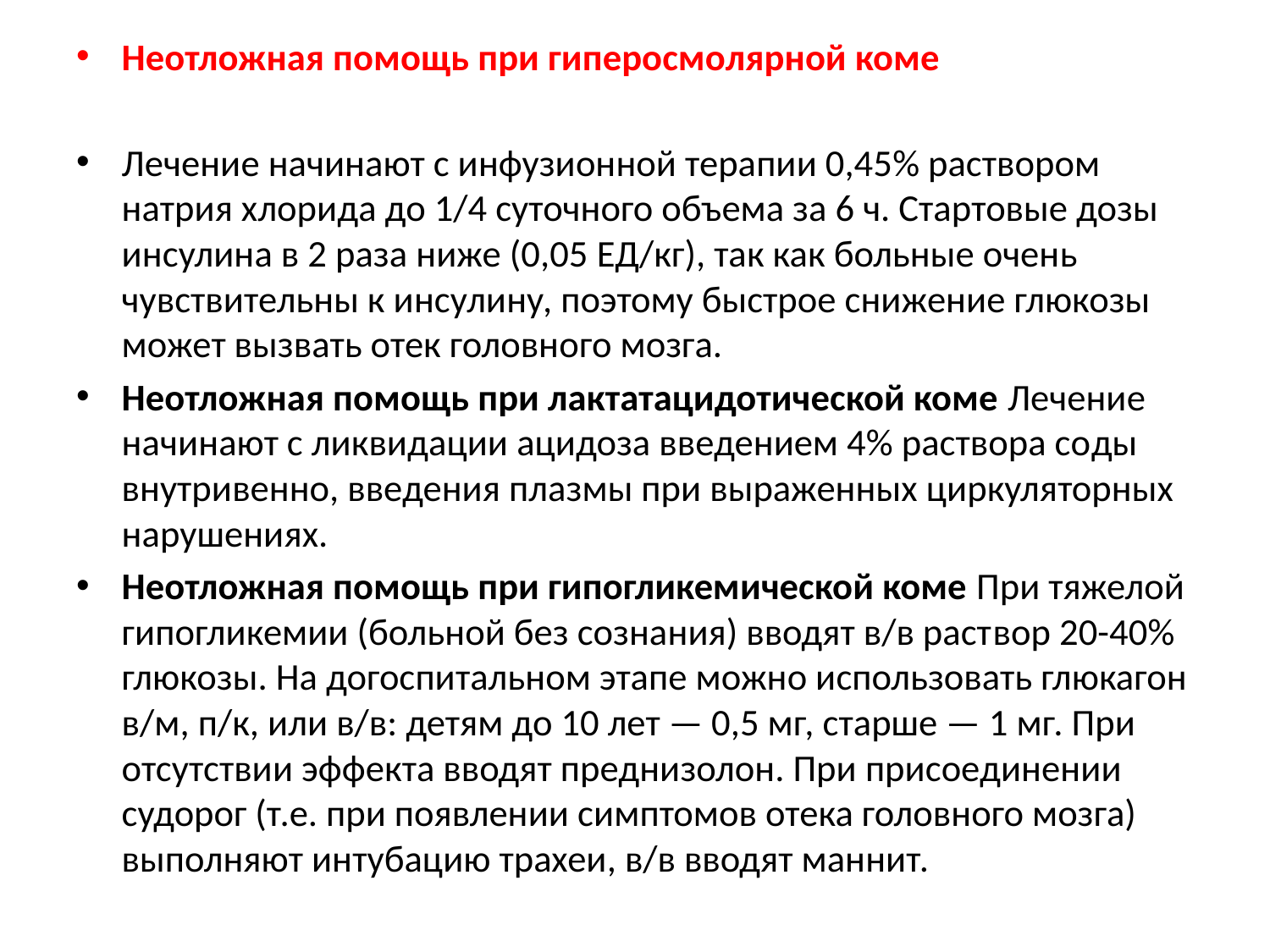

Неотложная помощь при гиперосмолярной коме

Лечение начинают с инфузионной терапии 0,45% раствором натрия хлорида до 1/4 суточного объема за 6 ч. Стартовые дозы инсулина в 2 раза ниже (0,05 ЕД/кг), так как больные очень чувствительны к инсу­лину, поэтому быстрое снижение глюкозы может вызвать отек головно­го мозга.
Неотложная помощь при лактатацидотической коме Лечение начинают с ликвидации ацидоза введением 4% раствора со­ды внутривенно, введения плазмы при выраженных циркуляторных на­рушениях.
Неотложная помощь при гипогликемической коме При тяжелой гипогликемии (больной без сознания) вводят в/в раст­вор 20-40% глюкозы. На догоспитальном этапе можно использовать глюкагон в/м, п/к, или в/в: детям до 10 лет — 0,5 мг, старше — 1 мг. При отсутствии эффекта вводят преднизолон. При присоединении судорог (т.е. при появлении симптомов отека головного мозга) выполняют ин­тубацию трахеи, в/в вводят маннит.